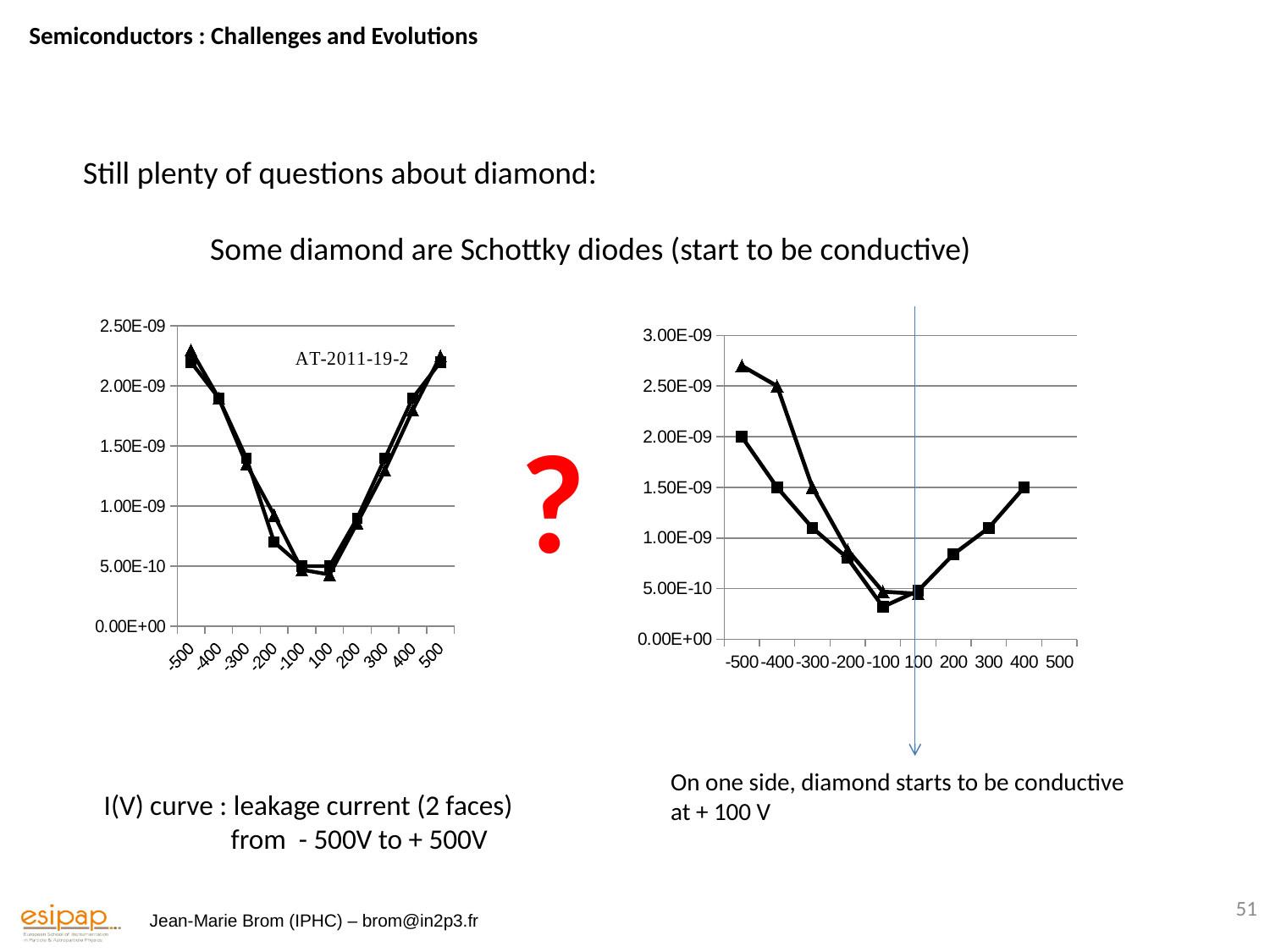

Semiconductors : Challenges and Evolutions
Still plenty of questions about diamond:

	Some diamond are Schottky diodes (start to be conductive)

### Chart

| Category | AT2011-19-2 Side 1 | AT2011-19-2 Side 2 |
|---|---|---|
| -500 | 2.3e-09 | 2.2e-09 |
| -400 | 1.9e-09 | 1.9e-09 |
| -300 | 1.35e-09 | 1.4e-09 |
| -200 | 9.25e-10 | 7e-10 |
| -100 | 4.7e-10 | 5e-10 |
| 100 | 4.3e-10 | 5e-10 |
| 200 | 8.6e-10 | 9e-10 |
| 300 | 1.3e-09 | 1.4e-09 |
| 400 | 1.8e-09 | 1.9e-09 |
| 500 | 2.25e-09 | 2.2e-09 |

### Chart

| Category | MM7-3 Side 1 | MM7-3 Side 2 |
|---|---|---|
| -500 | 2.7e-09 | 2e-09 |
| -400 | 2.5e-09 | 1.5e-09 |
| -300 | 1.5e-09 | 1.1e-09 |
| -200 | 8.8e-10 | 8e-10 |
| -100 | 4.7e-10 | 3.21e-10 |
| 100 | 4.5e-10 | 4.8e-10 |
| 200 | None | 8.4e-10 |
| 300 | None | 1.1e-09 |
| 400 | None | 1.5e-09 |
| 500 | None | None |
?
On one side, diamond starts to be conductive
at + 100 V
I(V) curve : leakage current (2 faces)
                    from  - 500V to + 500V
51